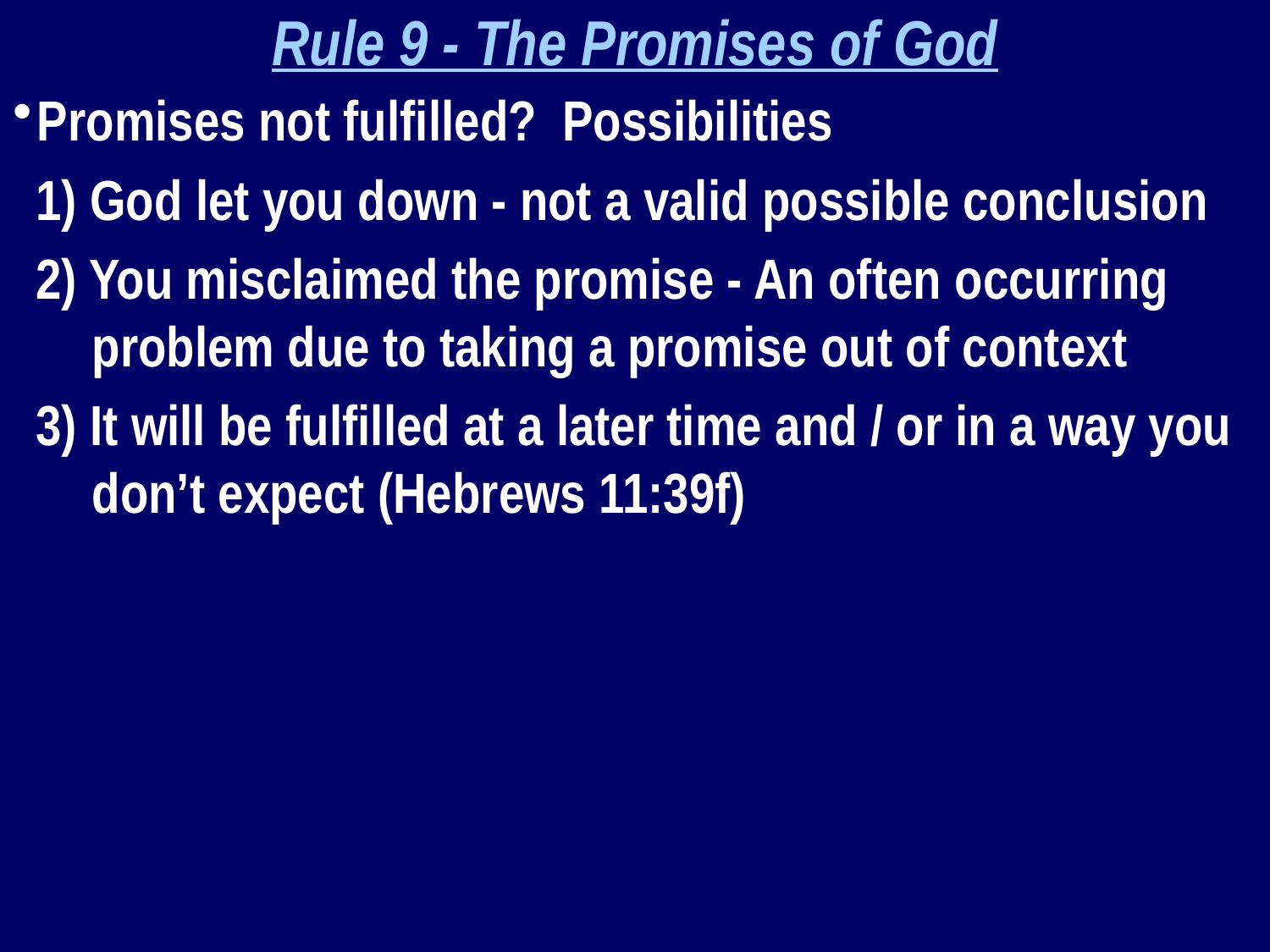

Rule 9 - The Promises of God
Promises not fulfilled?  Possibilities
1) God let you down - not a valid possible conclusion
2) You misclaimed the promise - An often occurring problem due to taking a promise out of context
3) It will be fulfilled at a later time and / or in a way you don’t expect (Hebrews 11:39f)